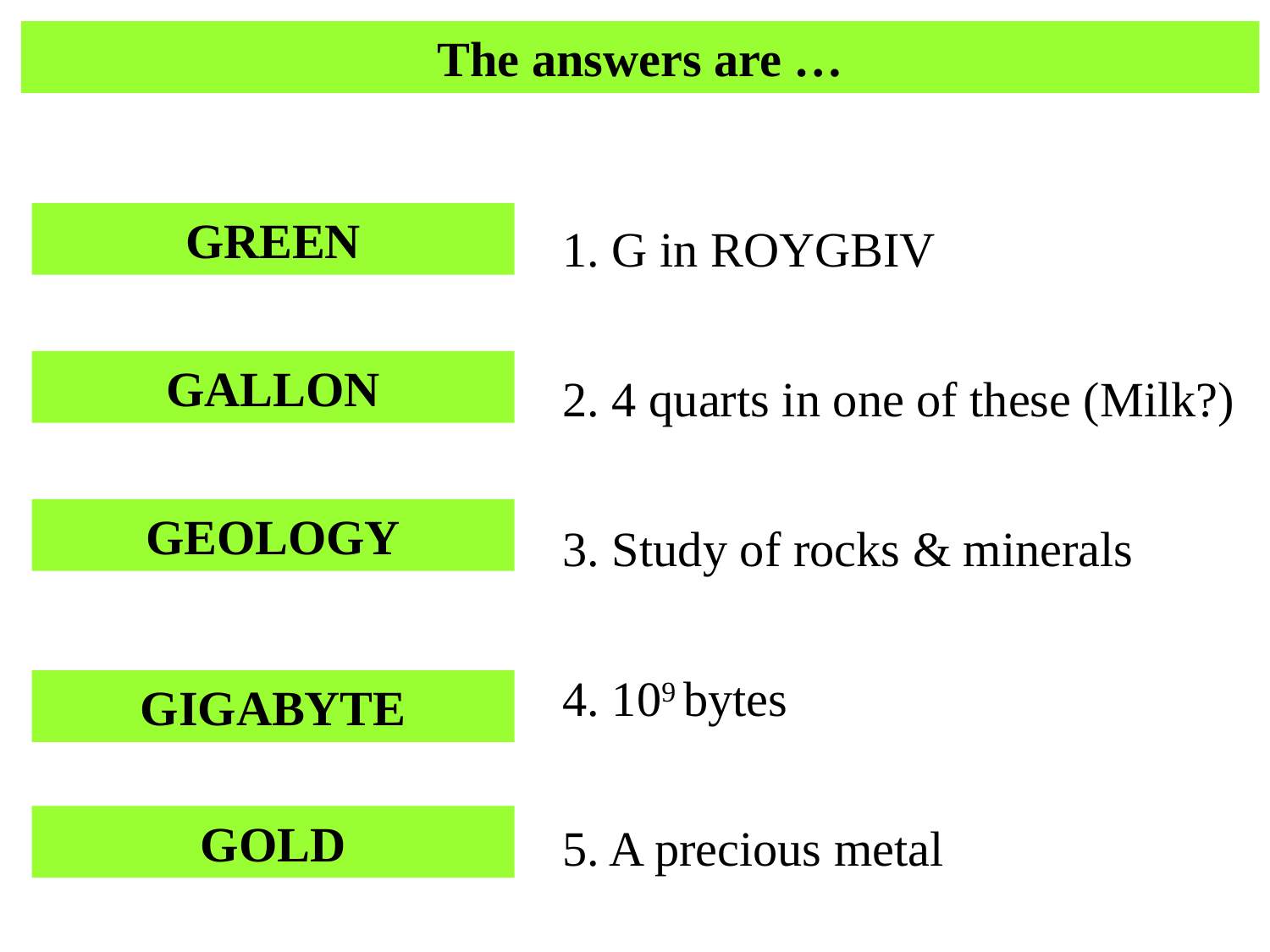

The answers are …
GREEN
ENGER
1. G in ROYGBIV
GALLON
LNAGLO
2. 4 quarts in one of these (Milk?)
GEOLOGY
3. Study of rocks & minerals
OGOLGEY
4. 109 bytes
GABIYGTE
GIGABYTE
GOLD
LGDO
5. A precious metal